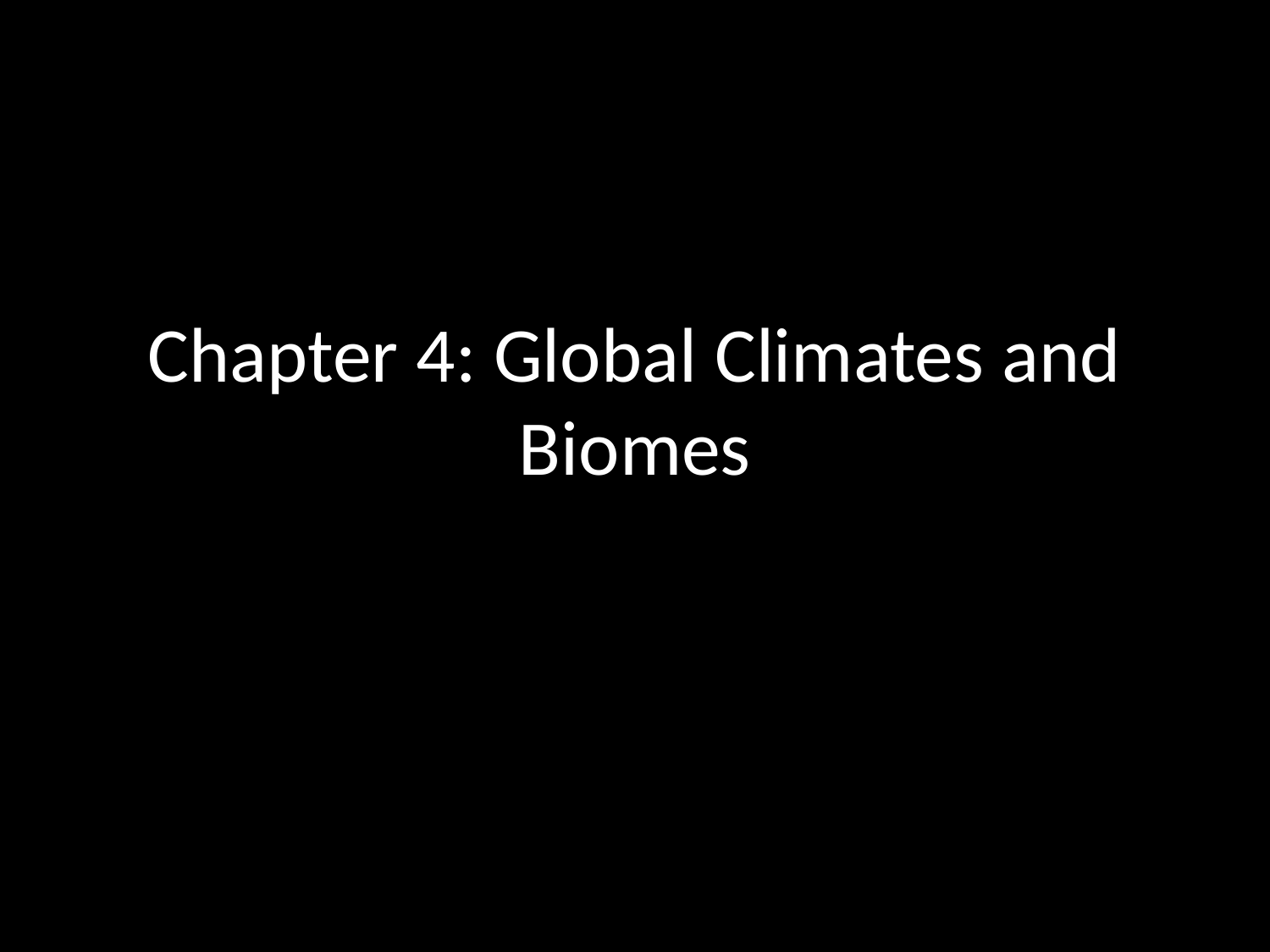

# Chapter 4: Global Climates and Biomes